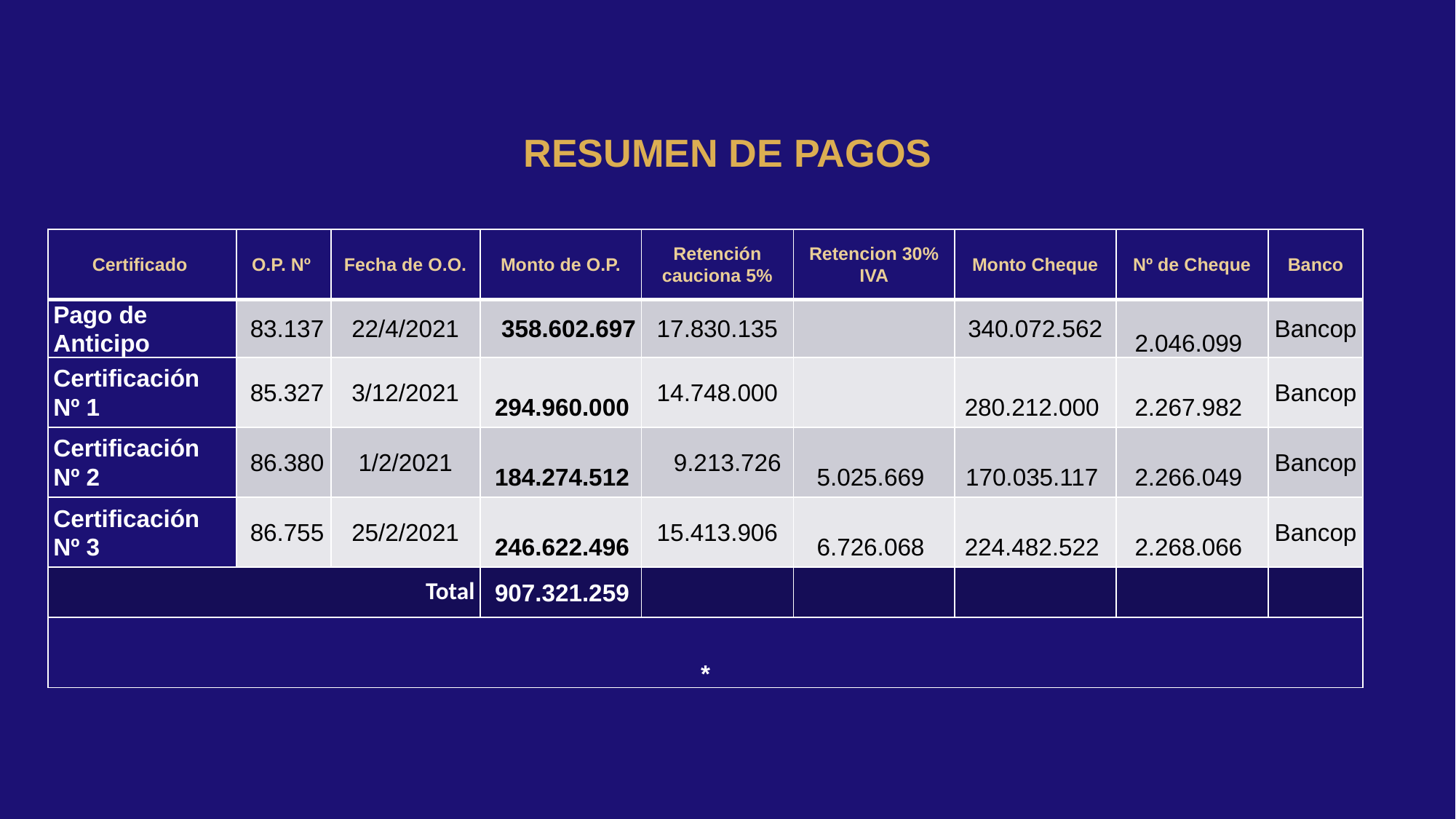

# RESUMEN DE PAGOS
| Certificado | O.P. Nº | Fecha de O.O. | Monto de O.P. | Retención cauciona 5% | Retencion 30% IVA | Monto Cheque | Nº de Cheque | Banco |
| --- | --- | --- | --- | --- | --- | --- | --- | --- |
| Pago de Anticipo | 83.137 | 22/4/2021 | 358.602.697 | 17.830.135 |  | 340.072.562 | 2.046.099 | Bancop |
| Certificación Nº 1 | 85.327 | 3/12/2021 | 294.960.000 | 14.748.000 |  | 280.212.000 | 2.267.982 | Bancop |
| Certificación Nº 2 | 86.380 | 1/2/2021 | 184.274.512 | 9.213.726 | 5.025.669 | 170.035.117 | 2.266.049 | Bancop |
| Certificación Nº 3 | 86.755 | 25/2/2021 | 246.622.496 | 15.413.906 | 6.726.068 | 224.482.522 | 2.268.066 | Bancop |
| Total |  |  | 907.321.259 |  |  |  |  |  |
| \* |  |  |  |  |  |  |  |  |